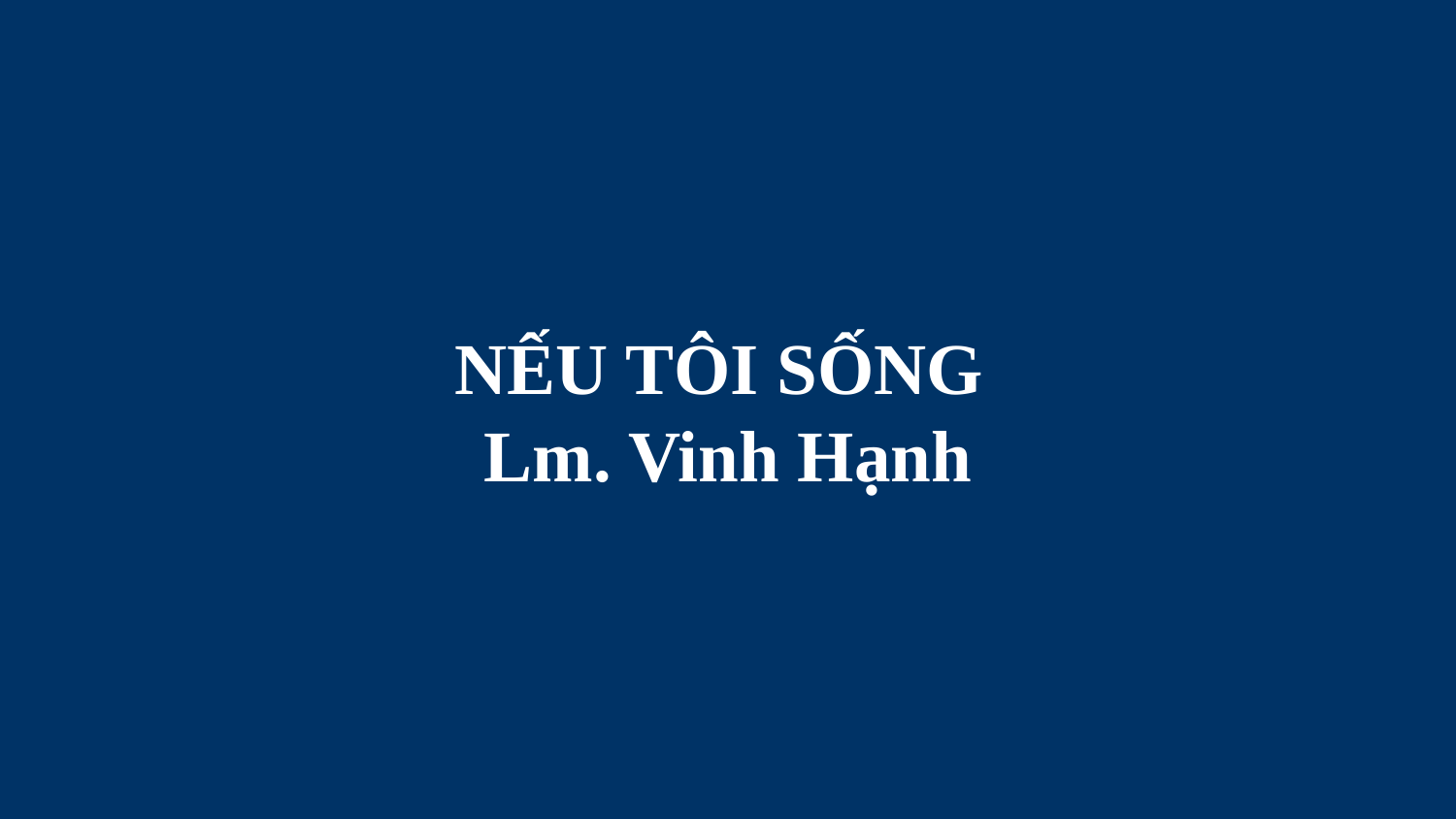

# NẾU TÔI SỐNG Lm. Vinh Hạnh